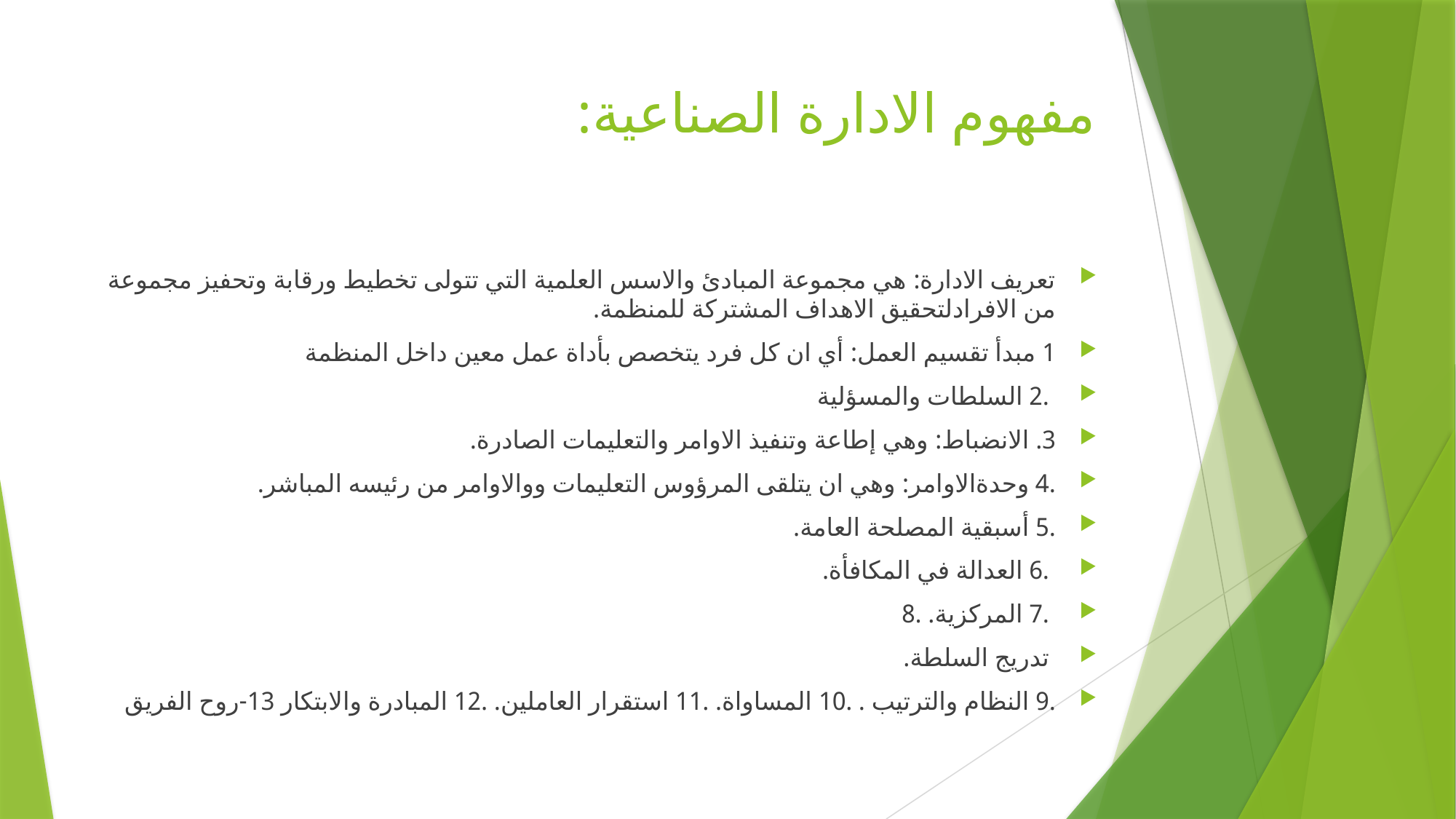

# مفهوم الادارة الصناعية:
تعريف الادارة: هي مجموعة المبادئ والاسس العلمية التي تتولى تخطيط ورقابة وتحفيز مجموعة من الافرادلتحقيق الاهداف المشتركة للمنظمة.
1 مبدأ تقسيم العمل: أي ان كل فرد يتخصص بأداة عمل معين داخل المنظمة
 .2 السلطات والمسؤلية
3. الانضباط: وهي إطاعة وتنفيذ الاوامر والتعليمات الصادرة.
.4 وحدةالاوامر: وهي ان يتلقى المرؤوس التعليمات ووالاوامر من رئيسه المباشر.
.5 أسبقية المصلحة العامة.
 .6 العدالة في المكافأة.
 .7 المركزية. .8
 تدريج السلطة.
.9 النظام والترتيب . .10 المساواة. .11 استقرار العاملين. .12 المبادرة والابتكار 13-روح الفريق